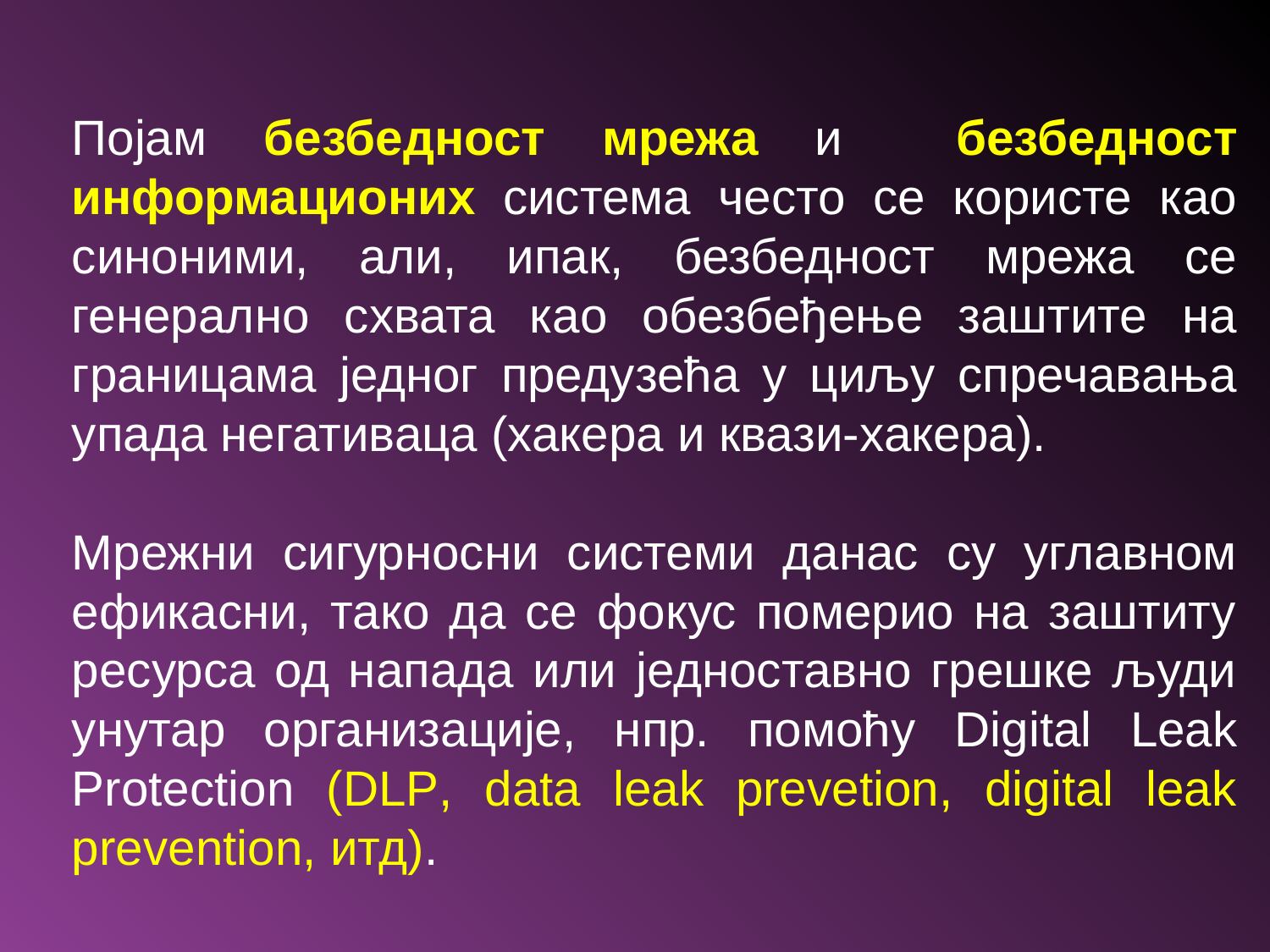

Појам безбедност мрежа и  безбедност информационих система често се користе као синоними, али, ипак, безбедност мрежа се генерално схвата као обезбеђење заштите на границама једног предузећа у циљу спречавања упада негативаца (хакера и квази-хакера).
Мрежни сигурносни системи данас су углавном ефикасни, тако да се фокус померио на заштиту ресурса од напада или једноставно грешке људи унутар организације, нпр. помоћу Digital Leak Protection (DLP, data leak prevetion, digital leak prevention, итд).